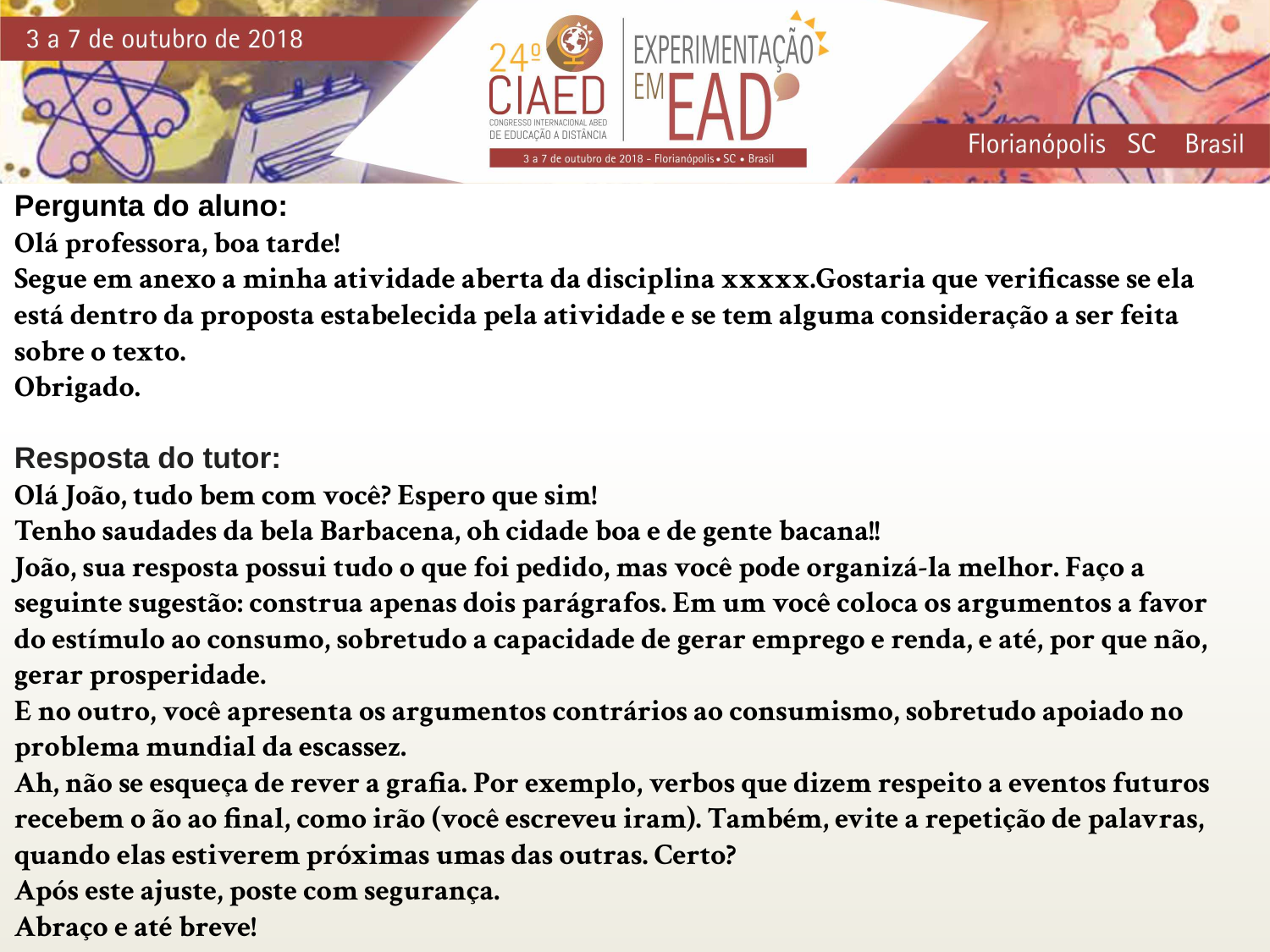

Pergunta do aluno:
Olá professora, boa tarde!
Segue em anexo a minha atividade aberta da disciplina xxxxx.Gostaria que verificasse se ela está dentro da proposta estabelecida pela atividade e se tem alguma consideração a ser feita sobre o texto.
Obrigado.
Resposta do tutor:
Olá João, tudo bem com você? Espero que sim!
Tenho saudades da bela Barbacena, oh cidade boa e de gente bacana!!
João, sua resposta possui tudo o que foi pedido, mas você pode organizá-la melhor. Faço a seguinte sugestão: construa apenas dois parágrafos. Em um você coloca os argumentos a favor do estímulo ao consumo, sobretudo a capacidade de gerar emprego e renda, e até, por que não, gerar prosperidade.
E no outro, você apresenta os argumentos contrários ao consumismo, sobretudo apoiado no problema mundial da escassez.
Ah, não se esqueça de rever a grafia. Por exemplo, verbos que dizem respeito a eventos futuros recebem o ão ao final, como irão (você escreveu iram). Também, evite a repetição de palavras, quando elas estiverem próximas umas das outras. Certo?
Após este ajuste, poste com segurança.
Abraço e até breve!